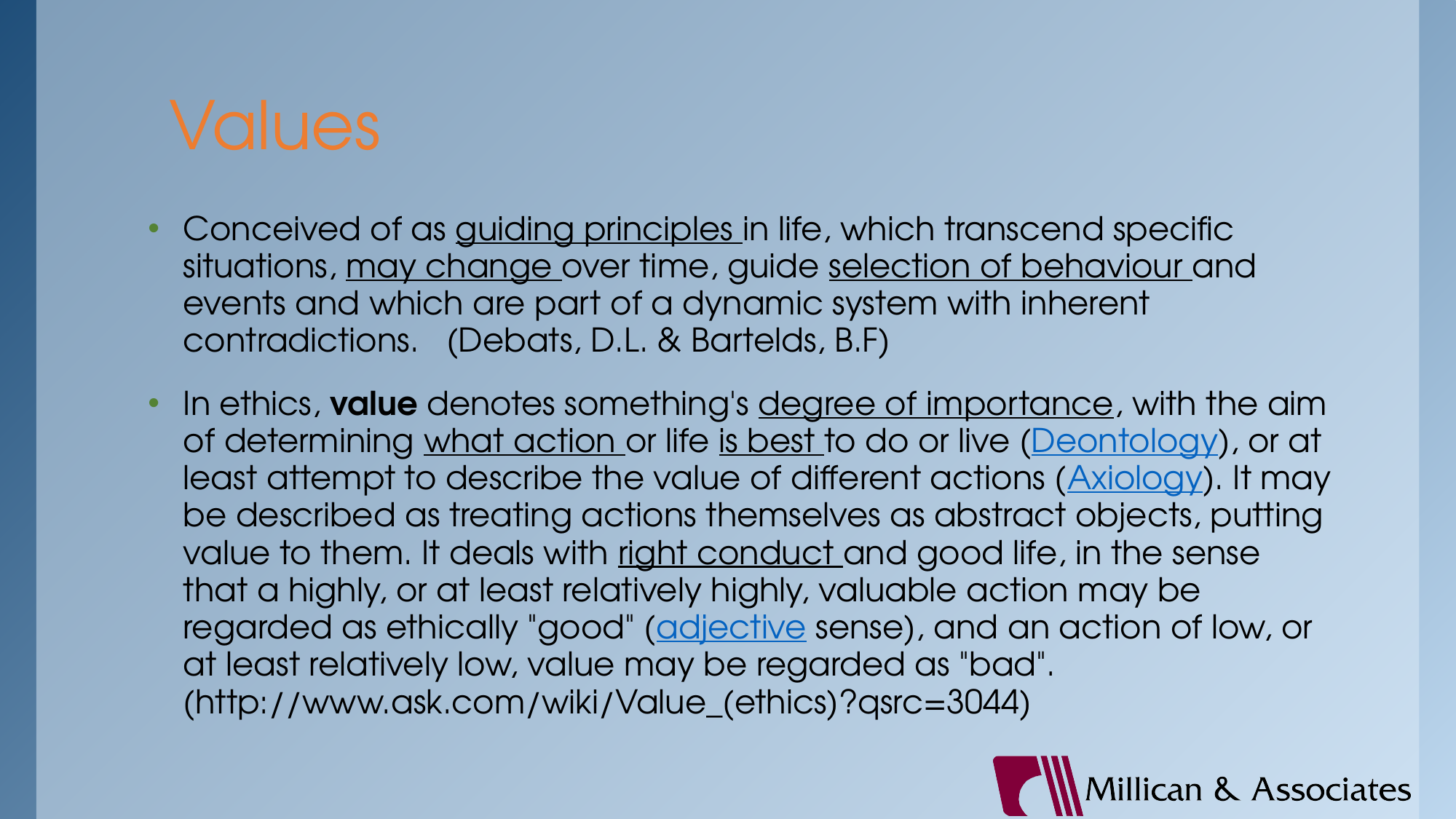

# Values
Conceived of as guiding principles in life, which transcend specific situations, may change over time, guide selection of behaviour and events and which are part of a dynamic system with inherent contradictions.   (Debats, D.L. & Bartelds, B.F)
In ethics, value denotes something's degree of importance, with the aim of determining what action or life is best to do or live (Deontology), or at least attempt to describe the value of different actions (Axiology). It may be described as treating actions themselves as abstract objects, putting value to them. It deals with right conduct and good life, in the sense that a highly, or at least relatively highly, valuable action may be regarded as ethically "good" (adjective sense), and an action of low, or at least relatively low, value may be regarded as "bad". (http://www.ask.com/wiki/Value_(ethics)?qsrc=3044)